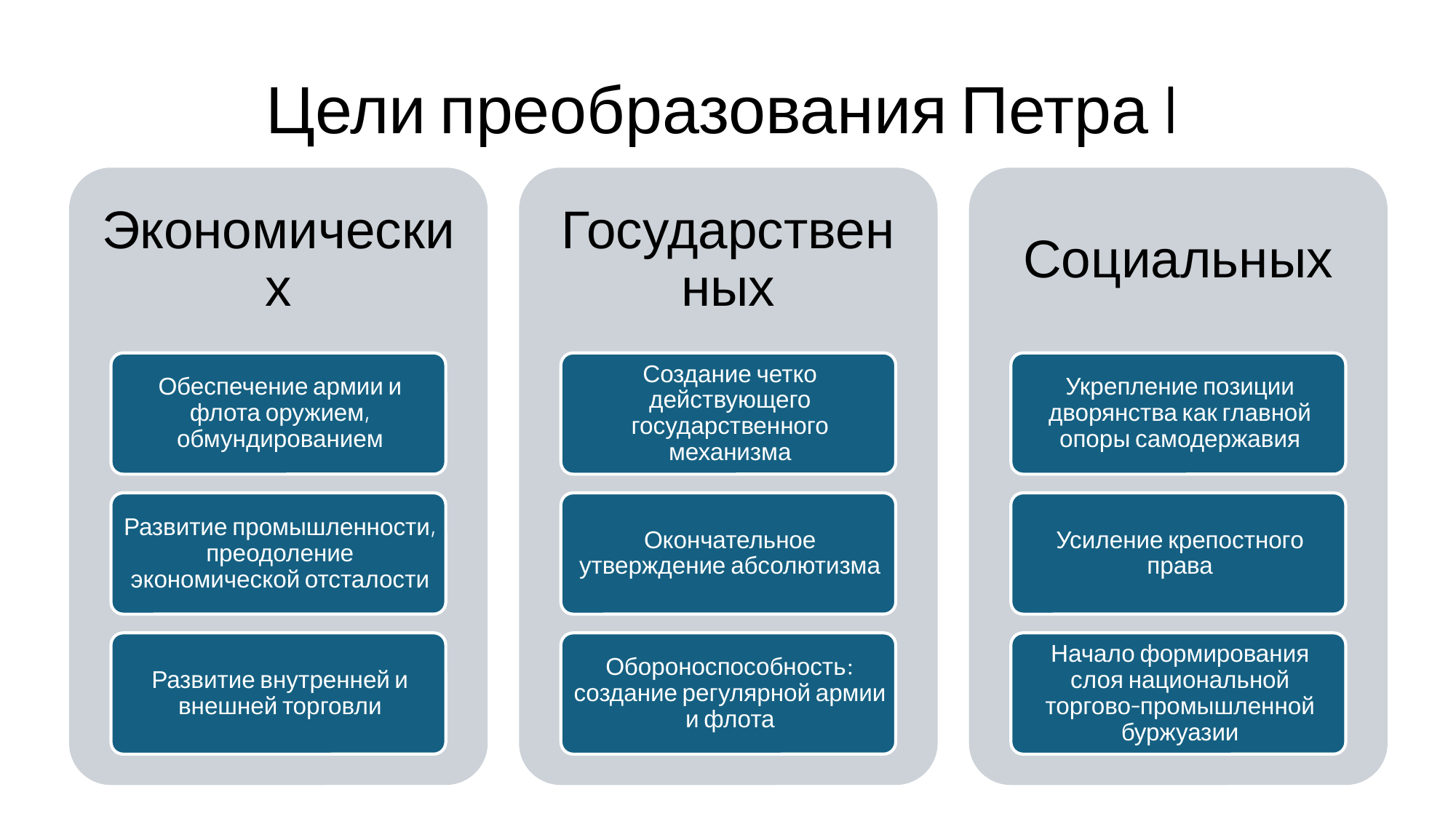

Цели преобразования Петра I
Экономических
Обеспечение армии и флота оружием, обмундированием
Развитие промышленности, преодоление экономической отсталости
Развитие внутренней и внешней торговли
Государственных
Создание четко действующего государственного механизма
Окончательное утверждение абсолютизма
Обороноспособность: создание регулярной армии и флота
Социальных
Укрепление позиции дворянства как главной опоры самодержавия
Усиление крепостного права
Начало формирования слоя национальной торгово-промышленной буржуазии